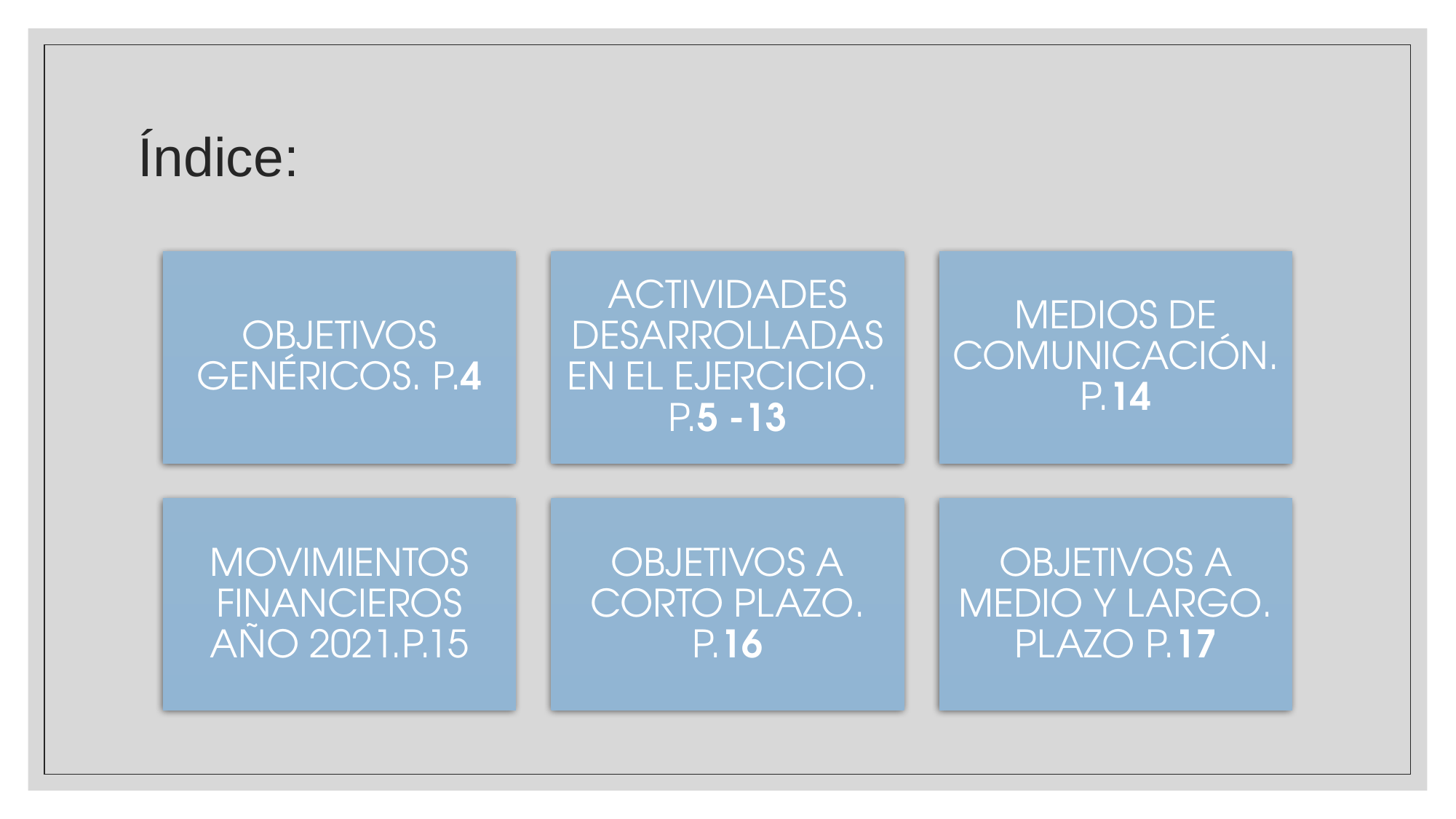

# Índice:
objetivos genéricos. p.4
Actividades desarrolladas en el ejercicio.  p.5 -13
Medios de comunicación. p.14
Movimientos financieros año 2021.p.15
Objetivos a corto plazo. P.16
Objetivos a medio y largo. plazo P.17